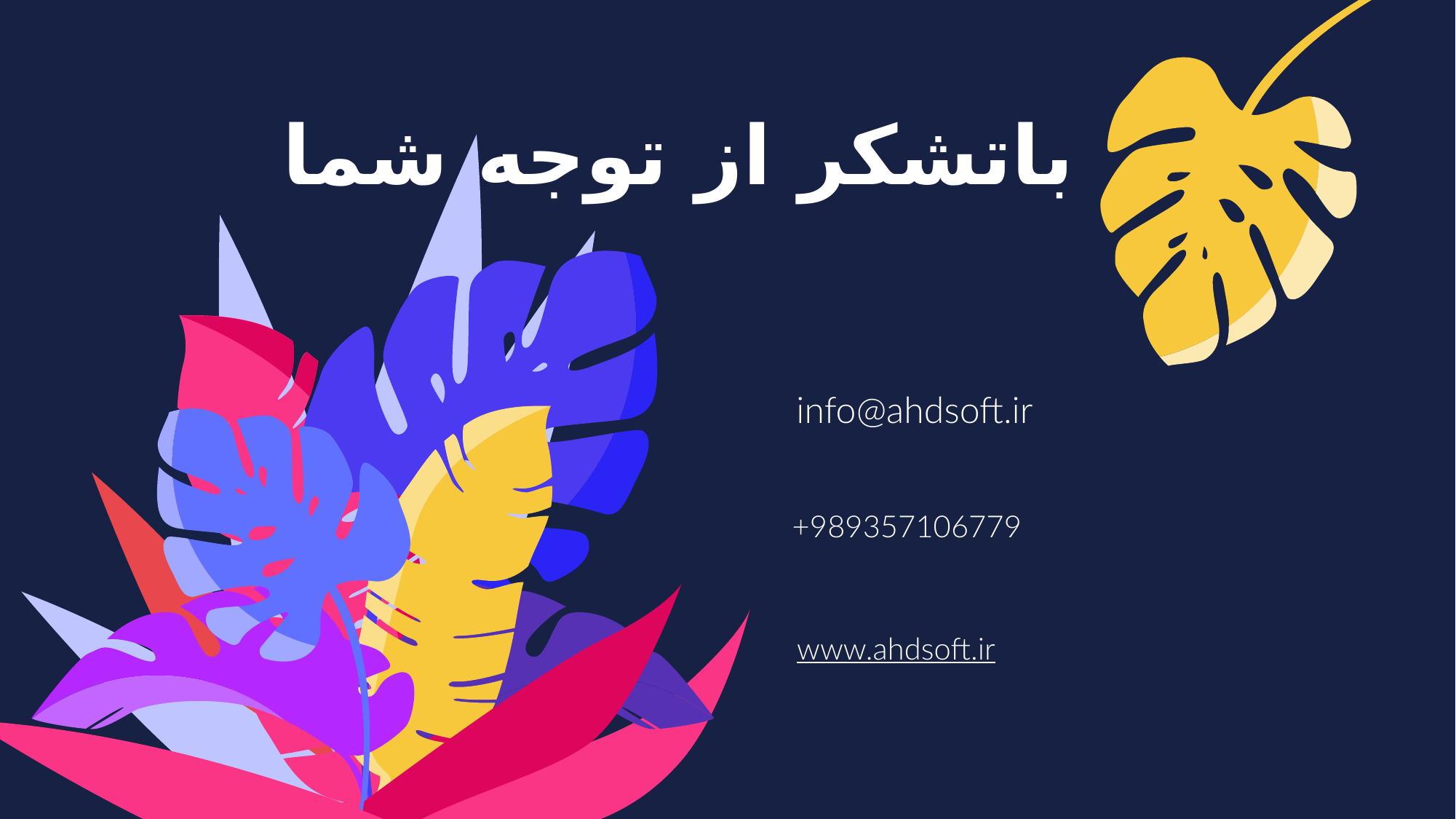

باتشکر از توجه شما

info@ahdsoft.ir

+989357106779

www.ahdsoft.ir